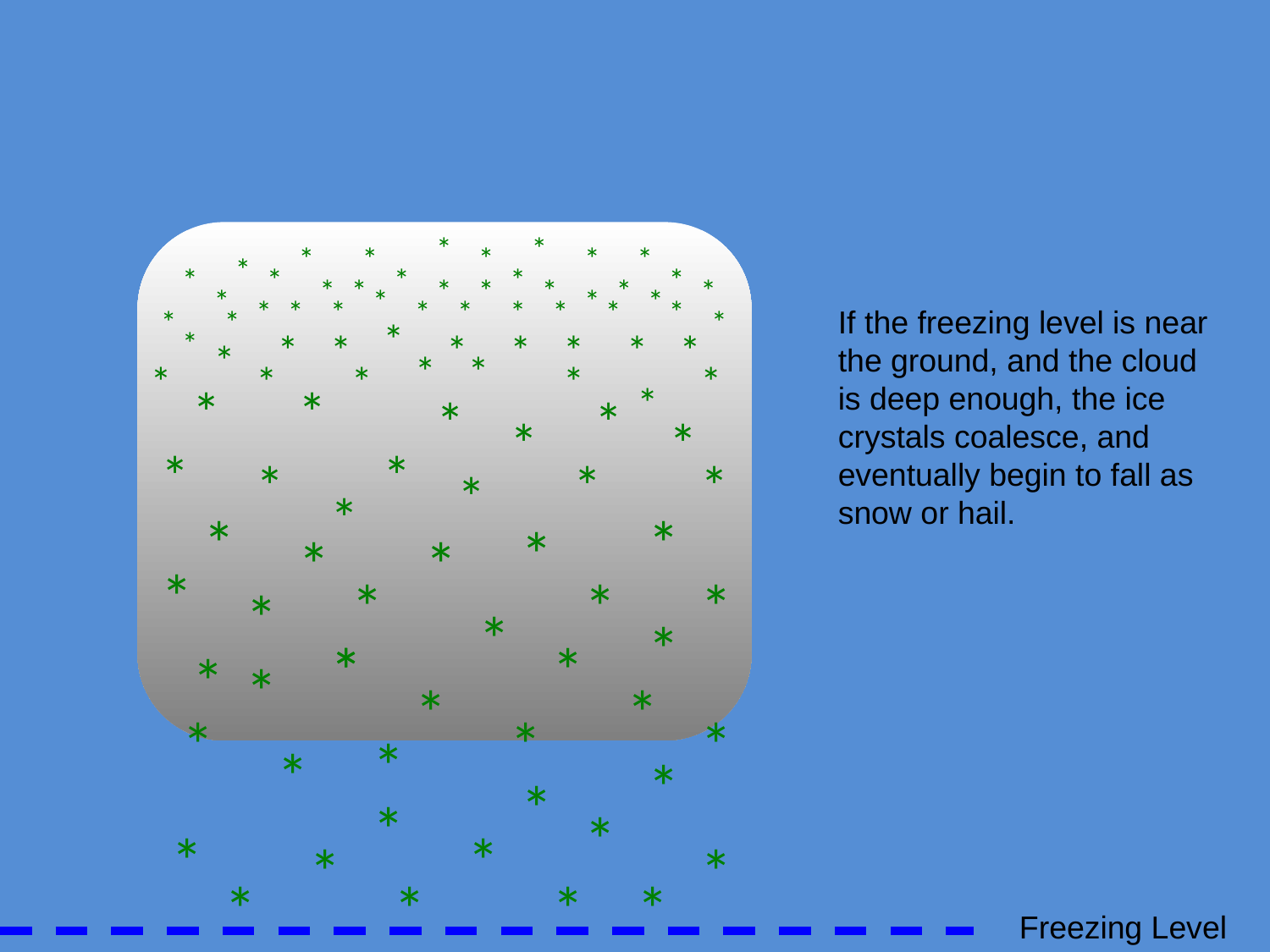

*
*
*
*
*
*
*
*
*
*
*
*
*
*
*
*
*
*
*
*
*
*
*
*
*
*
*
*
*
*
*
*
*
*
*
*
If the freezing level is near the ground, and the cloud is deep enough, the ice crystals coalesce, and eventually begin to fall as snow or hail.
*
*
*
*
*
*
*
*
*
*
*
*
*
*
*
*
*
*
*
*
*
*
*
*
*
*
*
*
*
*
*
*
*
*
*
*
*
*
*
*
*
*
*
*
*
*
*
*
*
*
*
*
*
*
*
*
*
*
*
*
*
*
*
*
*
*
*
Freezing Level